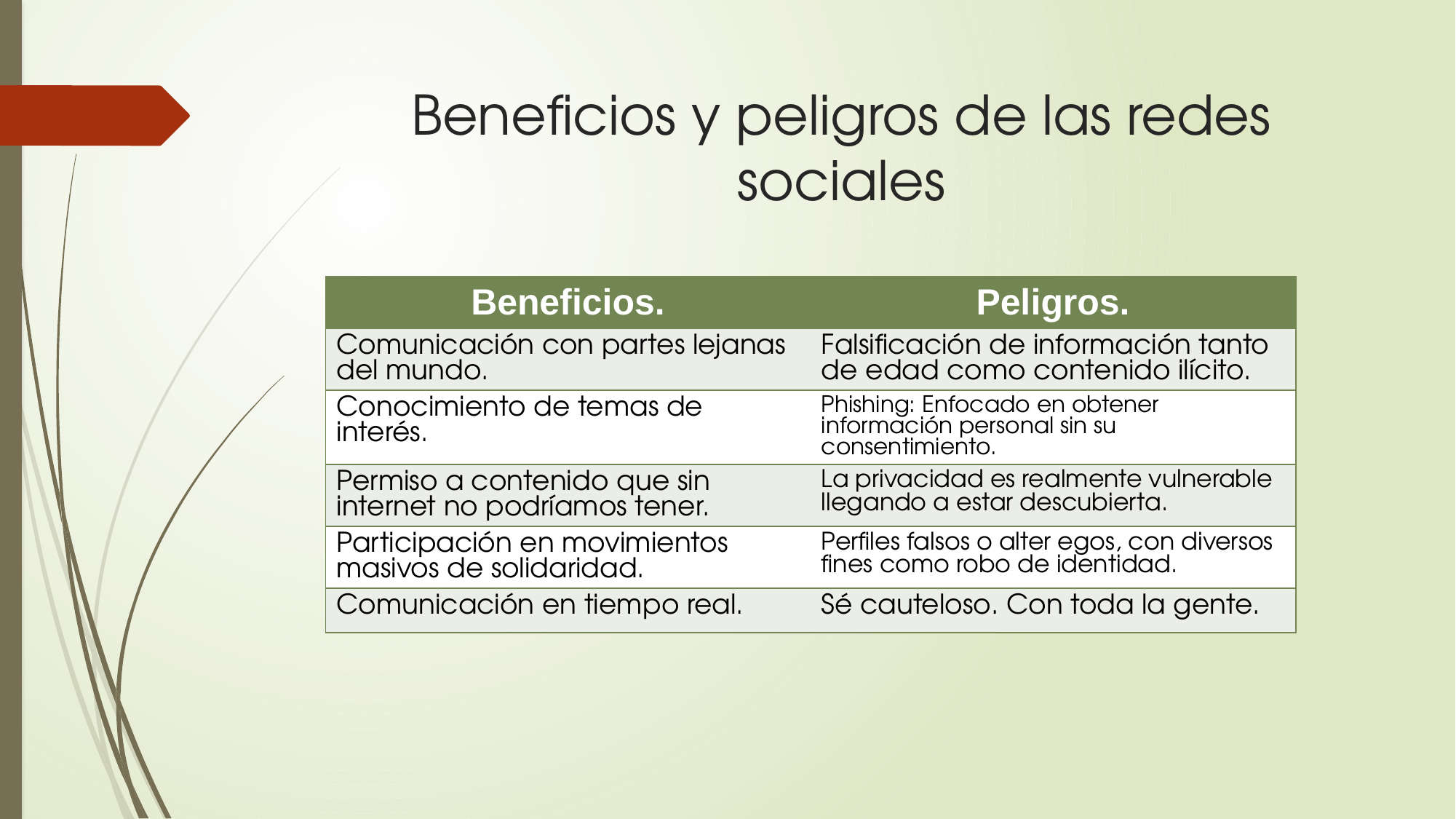

# Beneficios y peligros de las redes sociales
| Beneficios. | Peligros. |
| --- | --- |
| Comunicación con partes lejanas del mundo. | Falsificación de información tanto de edad como contenido ilícito. |
| Conocimiento de temas de interés. | Phishing: Enfocado en obtener información personal sin su consentimiento. |
| Permiso a contenido que sin internet no podríamos tener. | La privacidad es realmente vulnerable llegando a estar descubierta. |
| Participación en movimientos masivos de solidaridad. | Perfiles falsos o alter egos, con diversos fines como robo de identidad. |
| Comunicación en tiempo real. | Sé cauteloso. Con toda la gente. |